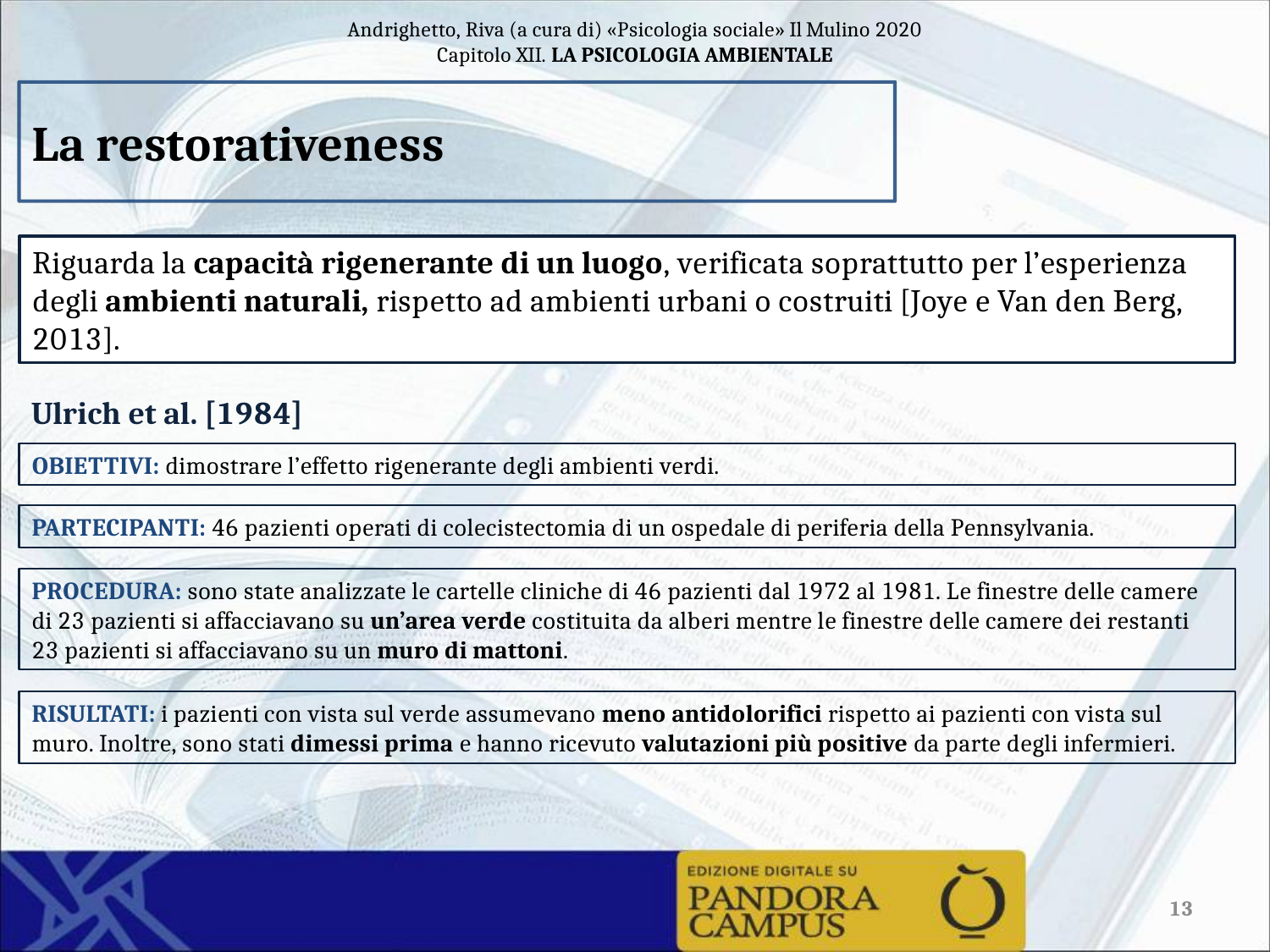

La restorativeness
Riguarda la capacità rigenerante di un luogo, verificata soprattutto per l’esperienza degli ambienti naturali, rispetto ad ambienti urbani o costruiti [Joye e Van den Berg, 2013].
Ulrich et al. [1984]
OBIETTIVI: dimostrare l’effetto rigenerante degli ambienti verdi.
PARTECIPANTI: 46 pazienti operati di colecistectomia di un ospedale di periferia della Pennsylvania.
PROCEDURA: sono state analizzate le cartelle cliniche di 46 pazienti dal 1972 al 1981. Le finestre delle camere di 23 pazienti si affacciavano su un’area verde costituita da alberi mentre le finestre delle camere dei restanti 23 pazienti si affacciavano su un muro di mattoni.
RISULTATI: i pazienti con vista sul verde assumevano meno antidolorifici rispetto ai pazienti con vista sul muro. Inoltre, sono stati dimessi prima e hanno ricevuto valutazioni più positive da parte degli infermieri.
13